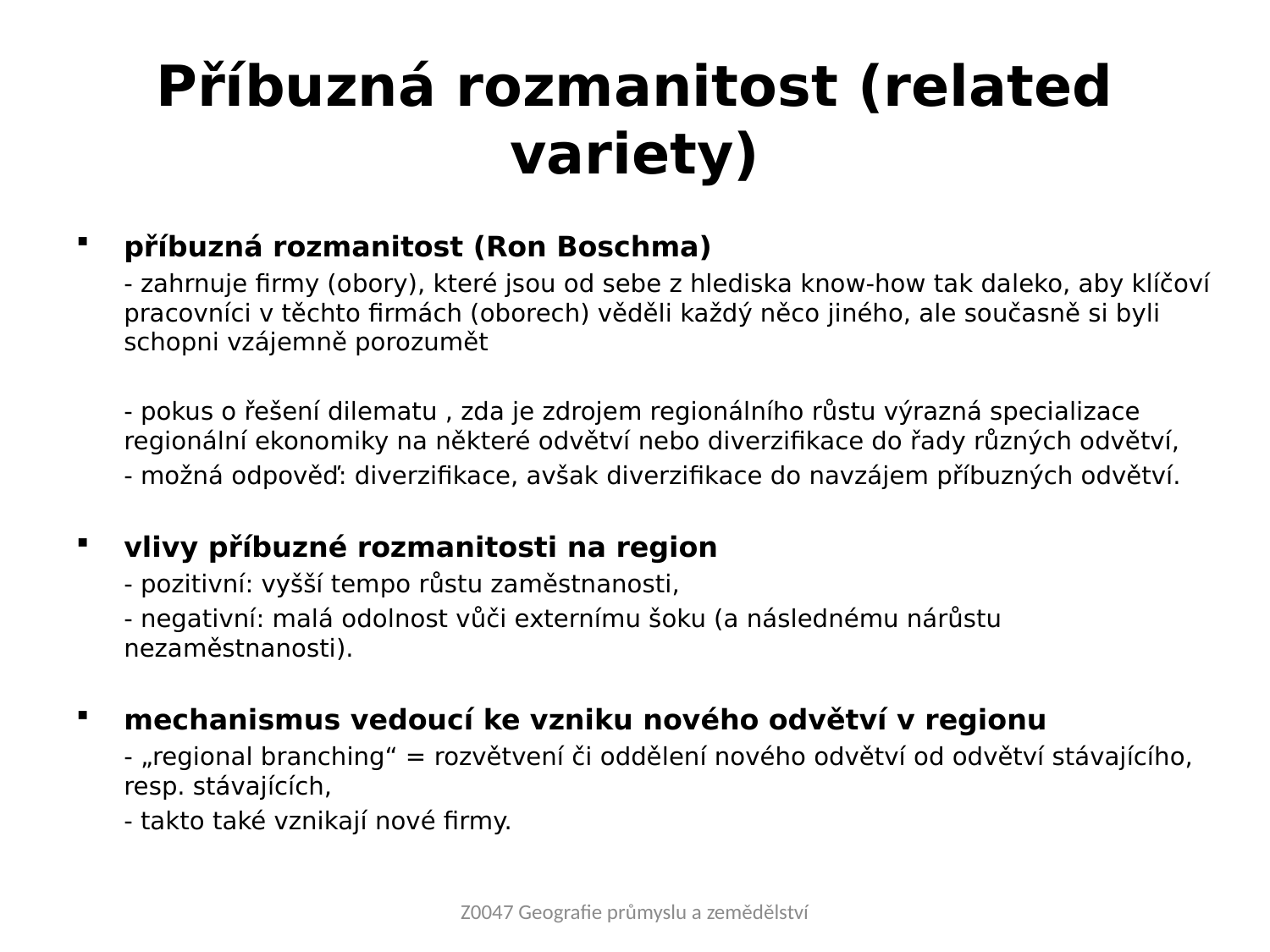

# Příbuzná rozmanitost (related variety)
příbuzná rozmanitost (Ron Boschma)
	- zahrnuje firmy (obory), které jsou od sebe z hlediska know-how tak daleko, aby klíčoví pracovníci v těchto firmách (oborech) věděli každý něco jiného, ale současně si byli schopni vzájemně porozumět

	- pokus o řešení dilematu , zda je zdrojem regionálního růstu výrazná specializace regionální ekonomiky na některé odvětví nebo diverzifikace do řady různých odvětví,
	- možná odpověď: diverzifikace, avšak diverzifikace do navzájem příbuzných odvětví.

vlivy příbuzné rozmanitosti na region
	- pozitivní: vyšší tempo růstu zaměstnanosti,
	- negativní: malá odolnost vůči externímu šoku (a následnému nárůstu nezaměstnanosti).

mechanismus vedoucí ke vzniku nového odvětví v regionu
	- „regional branching“ = rozvětvení či oddělení nového odvětví od odvětví stávajícího, resp. stávajících,
	- takto také vznikají nové firmy.

Z0047 Geografie průmyslu a zemědělství